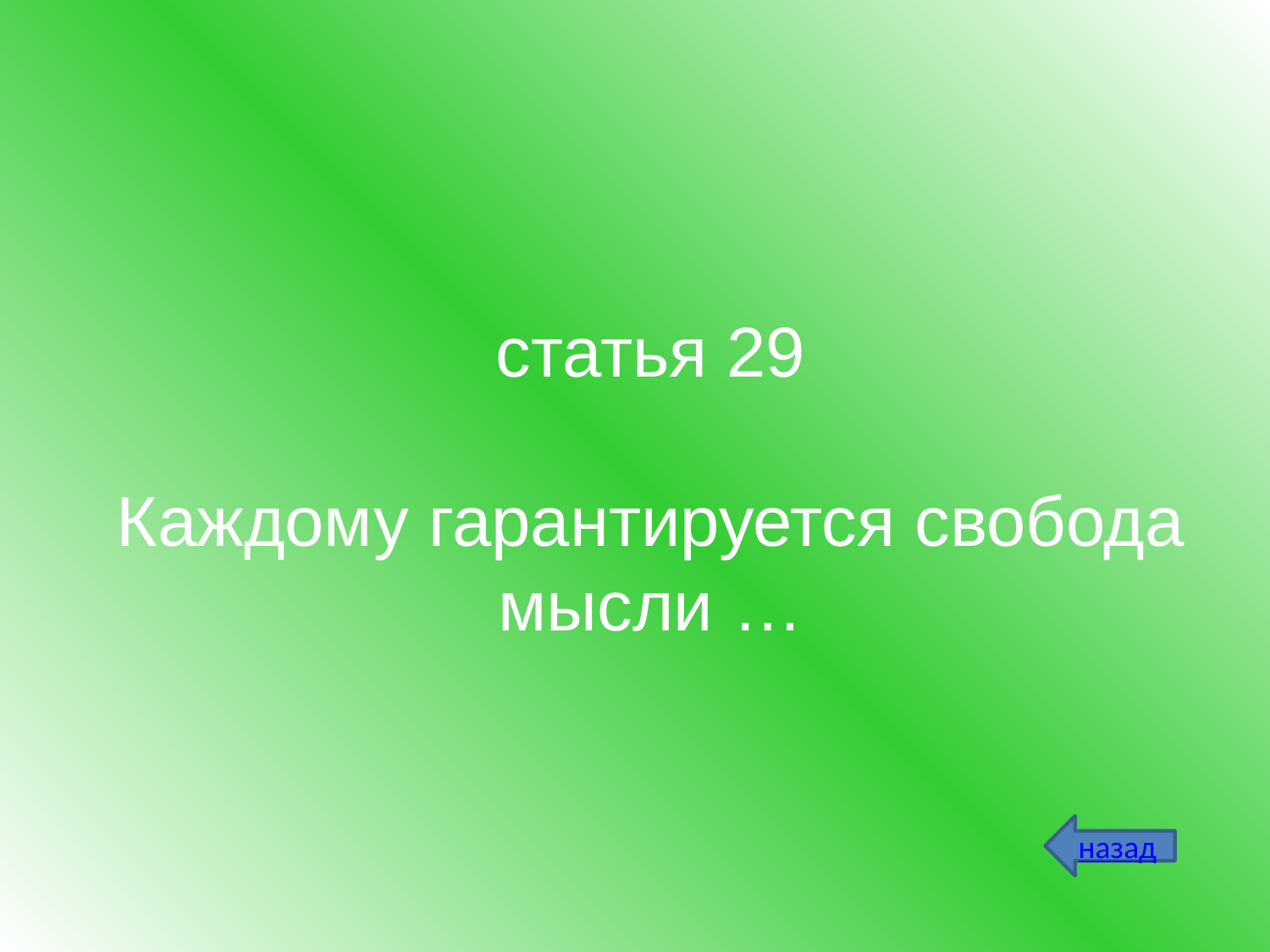

# статья 29 Каждому гарантируется свобода мысли …
назад